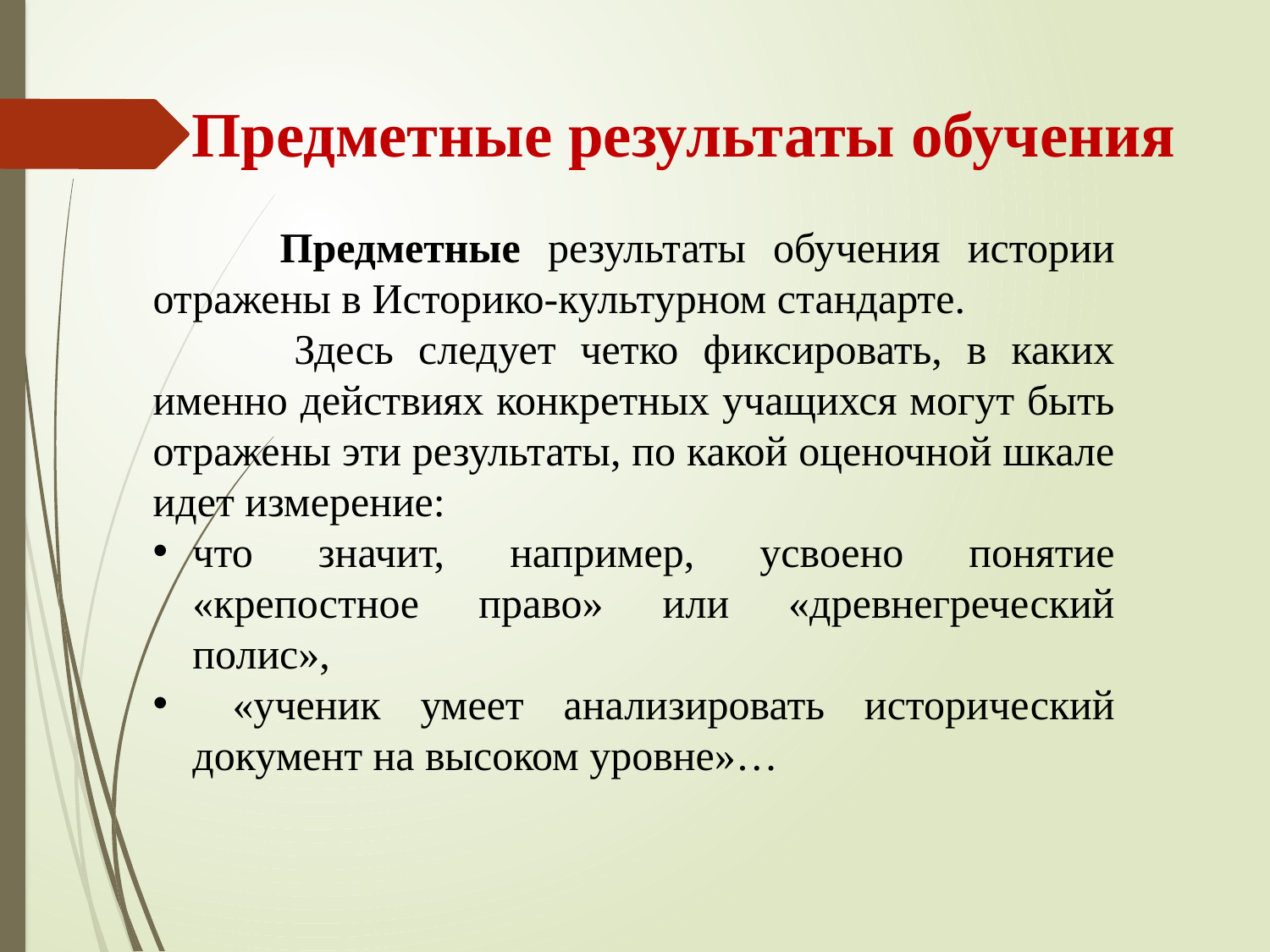

# Предметные результаты обучения
	Предметные результаты обучения истории отражены в Историко-культурном стандарте.
 	Здесь следует четко фиксировать, в каких именно действиях конкретных учащихся могут быть отражены эти результаты, по какой оценочной шкале идет измерение:
что значит, например, усвоено понятие «крепостное право» или «древнегреческий полис»,
 «ученик умеет анализировать исторический документ на высоком уровне»…